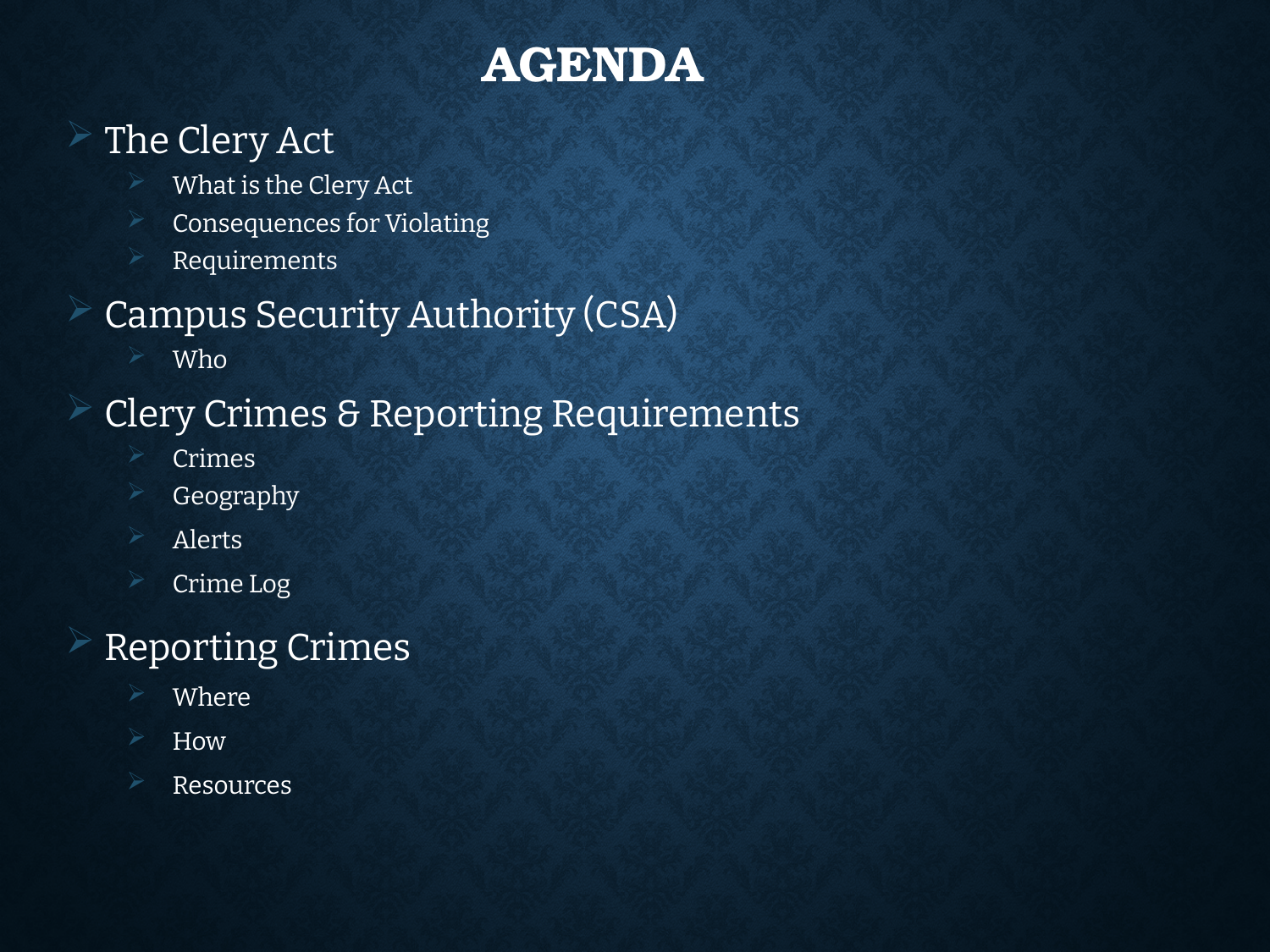

# agenda
The Clery Act
What is the Clery Act
Consequences for Violating
Requirements
Campus Security Authority (CSA)
Who
Clery Crimes & Reporting Requirements
Crimes
Geography
Alerts
Crime Log
Reporting Crimes
Where
How
Resources